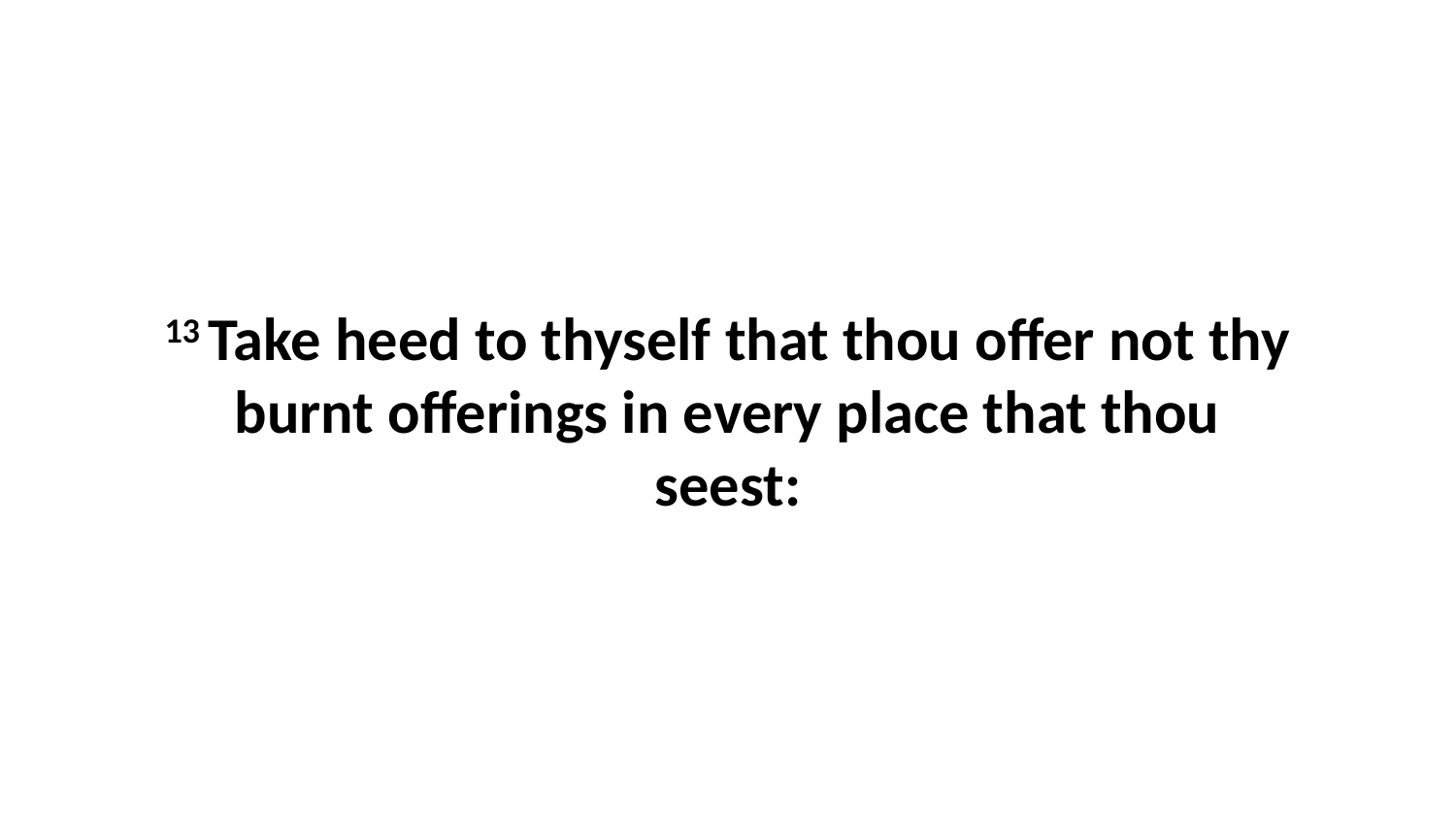

13 Take heed to thyself that thou offer not thy burnt offerings in every place that thou seest: